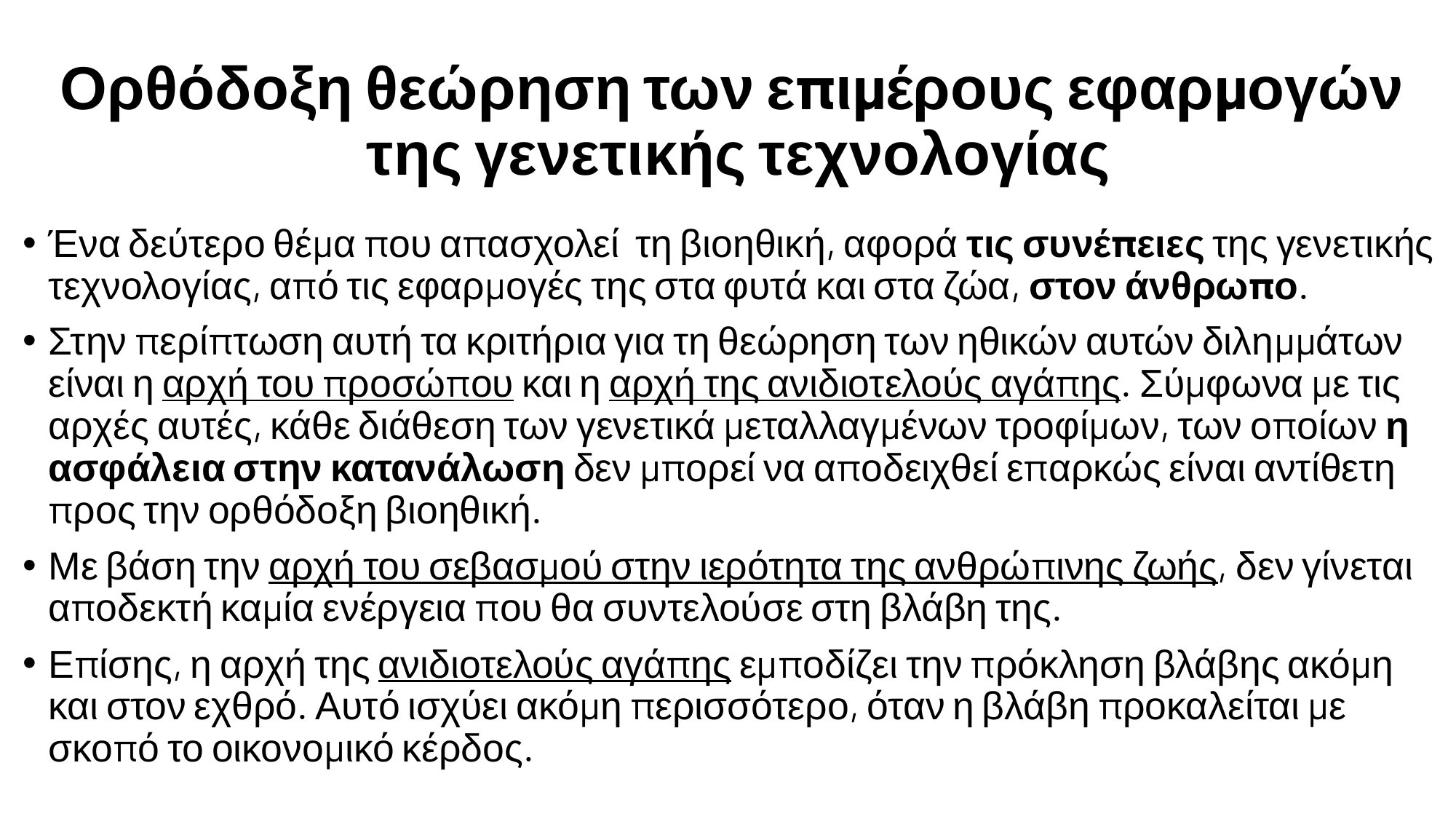

# Ορθόδοξη θεώρηση των επιμέρους εφαρμογών της γενετικής τεχνολογίας
Ένα δεύτερο θέμα που απασχολεί  τη βιοηθική, αφορά τις συνέπειες της γενετικής τεχνολογίας, από τις εφαρμογές της στα φυτά και στα ζώα, στον άνθρωπο.
Στην περίπτωση αυτή τα κριτήρια για τη θεώρηση των ηθικών αυτών διλημμάτων είναι η αρχή του προσώπου και η αρχή της ανιδιοτελούς αγάπης. Σύμφωνα με τις αρχές αυτές, κάθε διάθεση των γενετικά μεταλλαγμένων τροφίμων, των οποίων η ασφάλεια στην κατανάλωση δεν μπορεί να αποδειχθεί επαρκώς είναι αντίθετη προς την ορθόδοξη βιοηθική.
Με βάση την αρχή του σεβασμού στην ιερότητα της ανθρώπινης ζωής, δεν γίνεται αποδεκτή καμία ενέργεια που θα συντελούσε στη βλάβη της.
Επίσης, η αρχή της ανιδιοτελούς αγάπης εμποδίζει την πρόκληση βλάβης ακόμη και στον εχθρό. Αυτό ισχύει ακόμη περισσότερο, όταν η βλάβη προκαλείται με σκοπό το οικονομικό κέρδος.